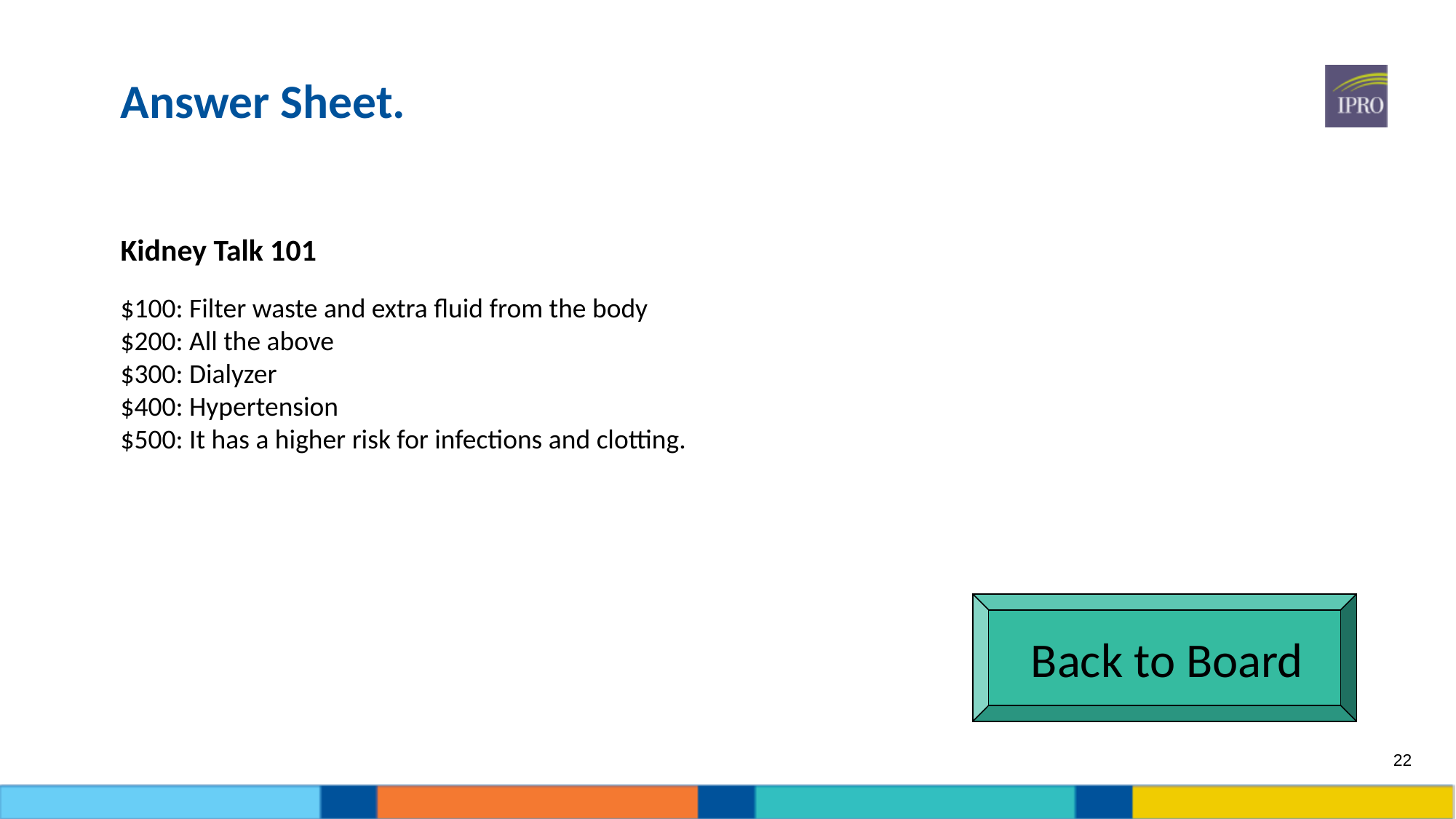

# Answer Sheet.
Kidney Talk 101
$100: Filter waste and extra fluid from the body
$200: All the above
$300: Dialyzer
$400: Hypertension
$500: It has a higher risk for infections and clotting.

Back to Board
22